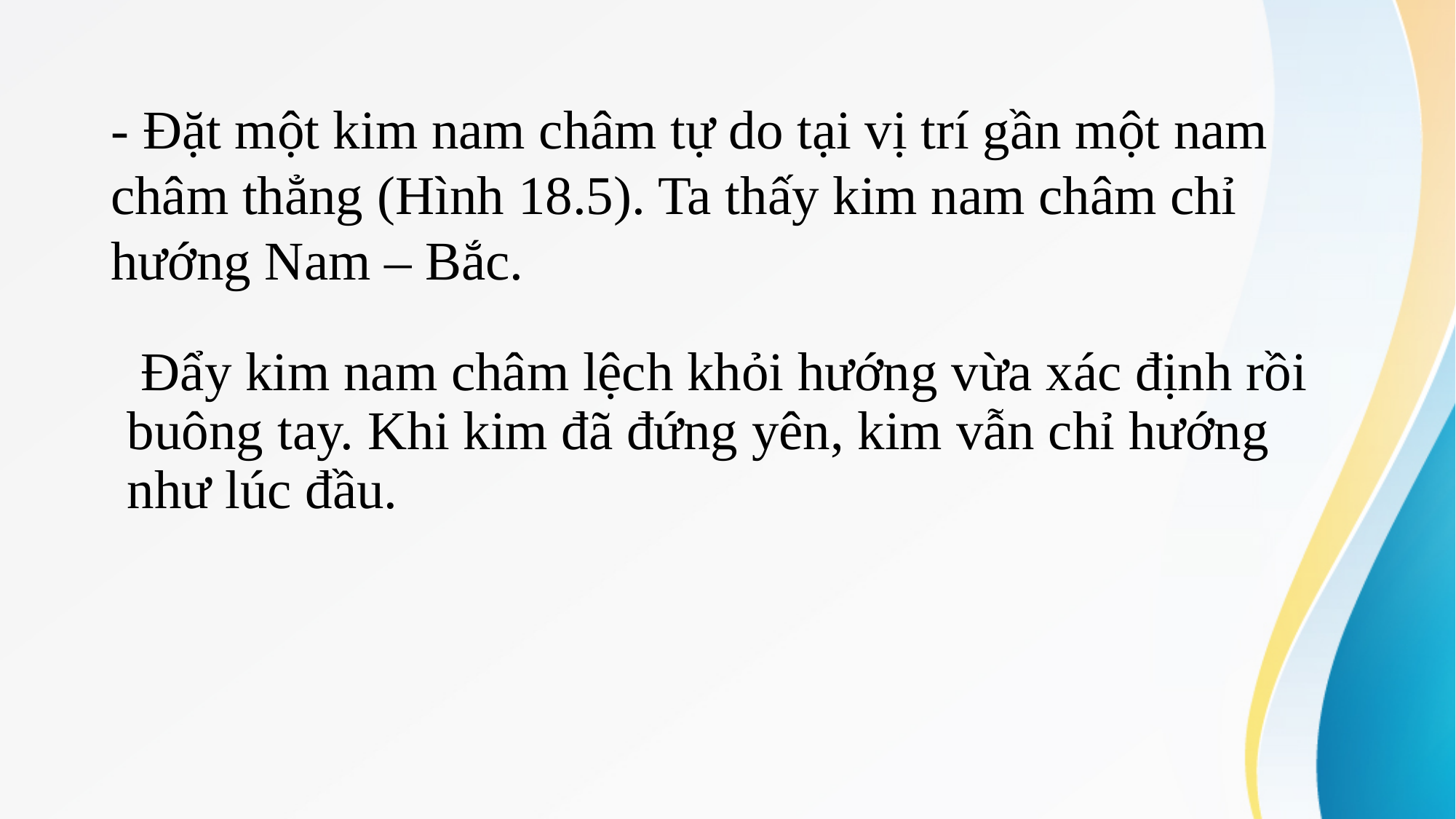

# - Đặt một kim nam châm tự do tại vị trí gần một nam châm thẳng (Hình 18.5). Ta thấy kim nam châm chỉ hướng Nam – Bắc.
 Đẩy kim nam châm lệch khỏi hướng vừa xác định rồi buông tay. Khi kim đã đứng yên, kim vẫn chỉ hướng như lúc đầu.